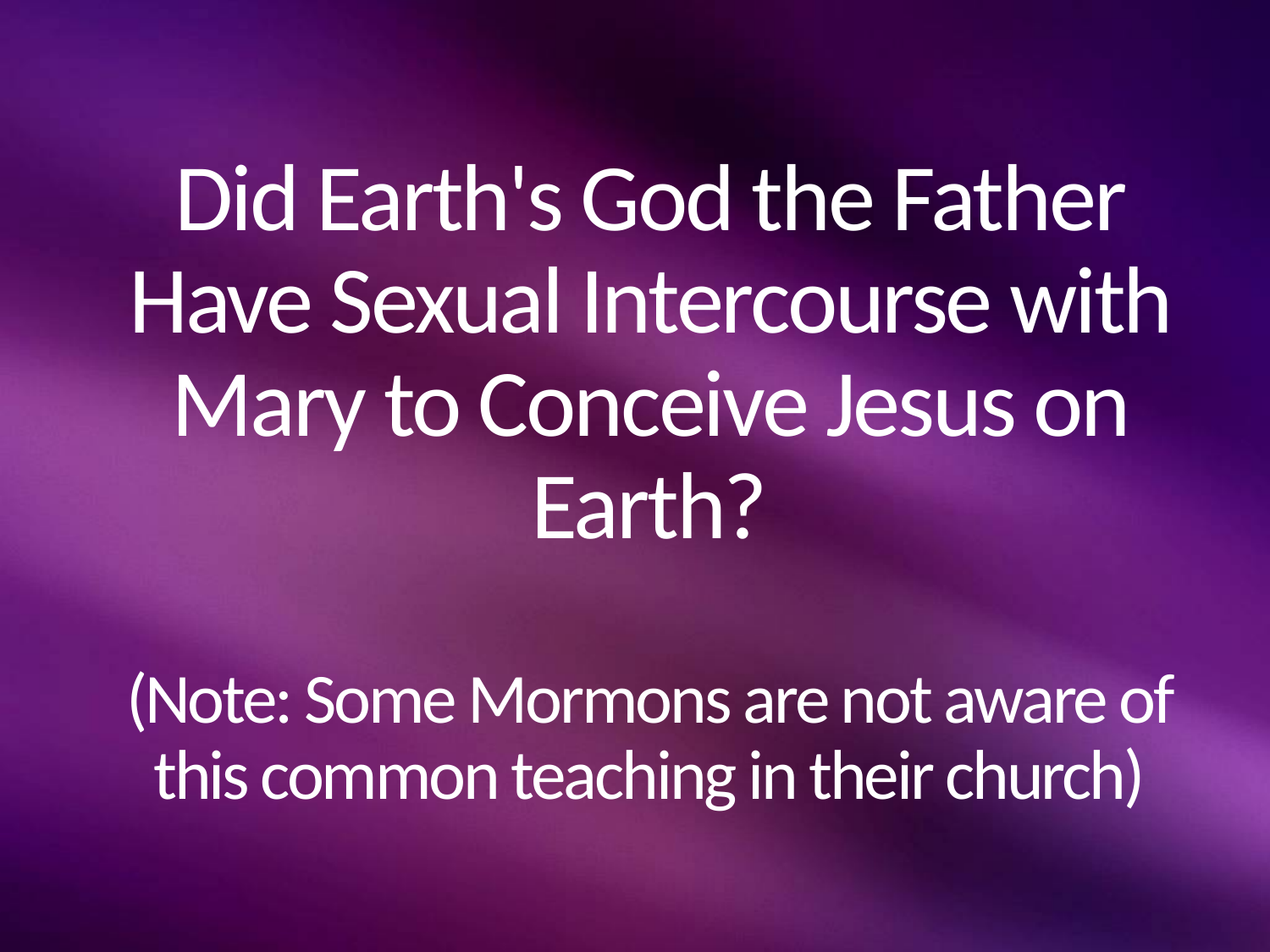

# Did Earth's God the Father Have Sexual Intercourse with Mary to Conceive Jesus on Earth? (Note: Some Mormons are not aware of this common teaching in their church)